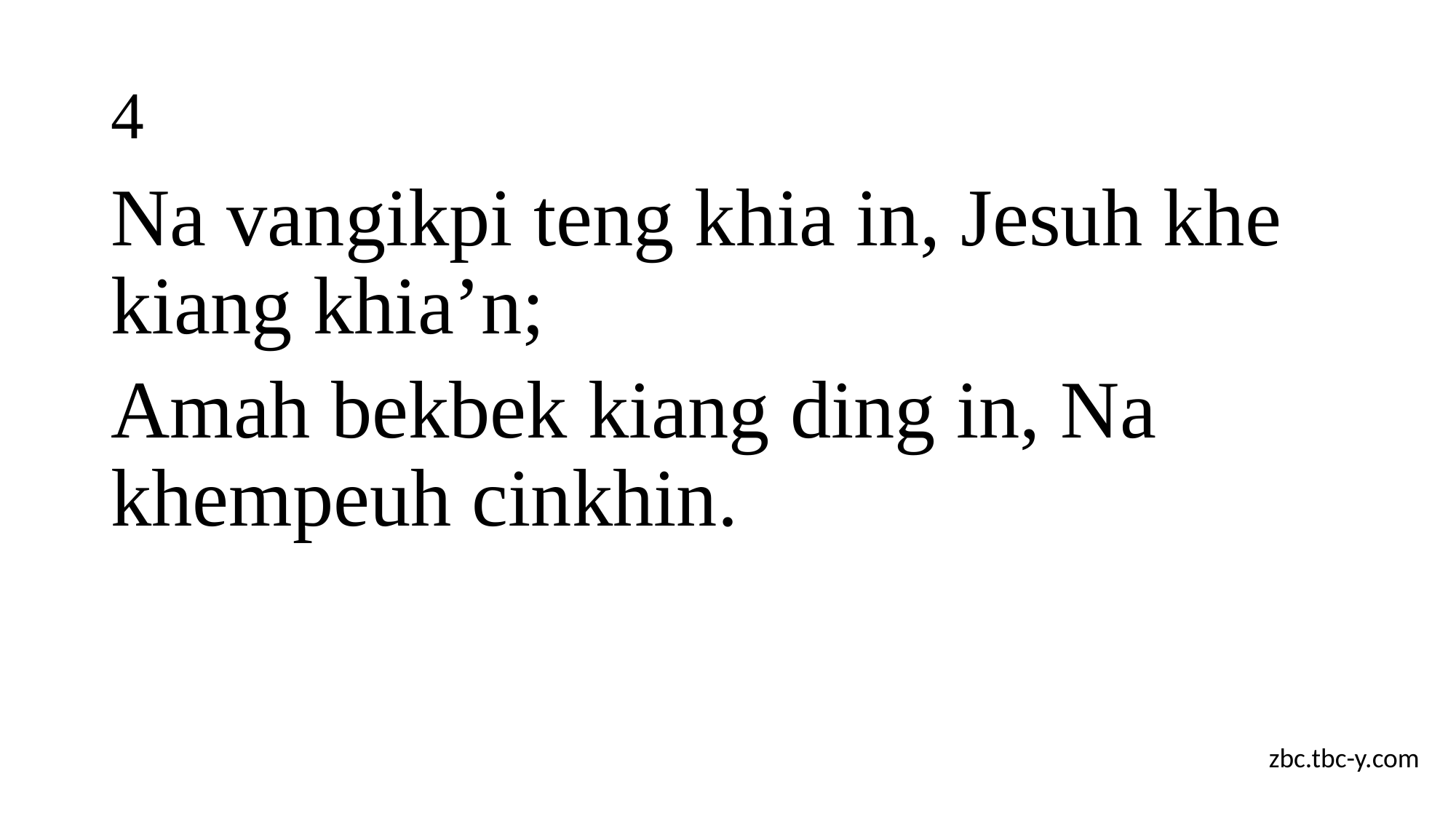

# 4
Na vangikpi teng khia in, Jesuh khe kiang khia’n;
Amah bekbek kiang ding in, Na khempeuh cinkhin.

zbc.tbc-y.com